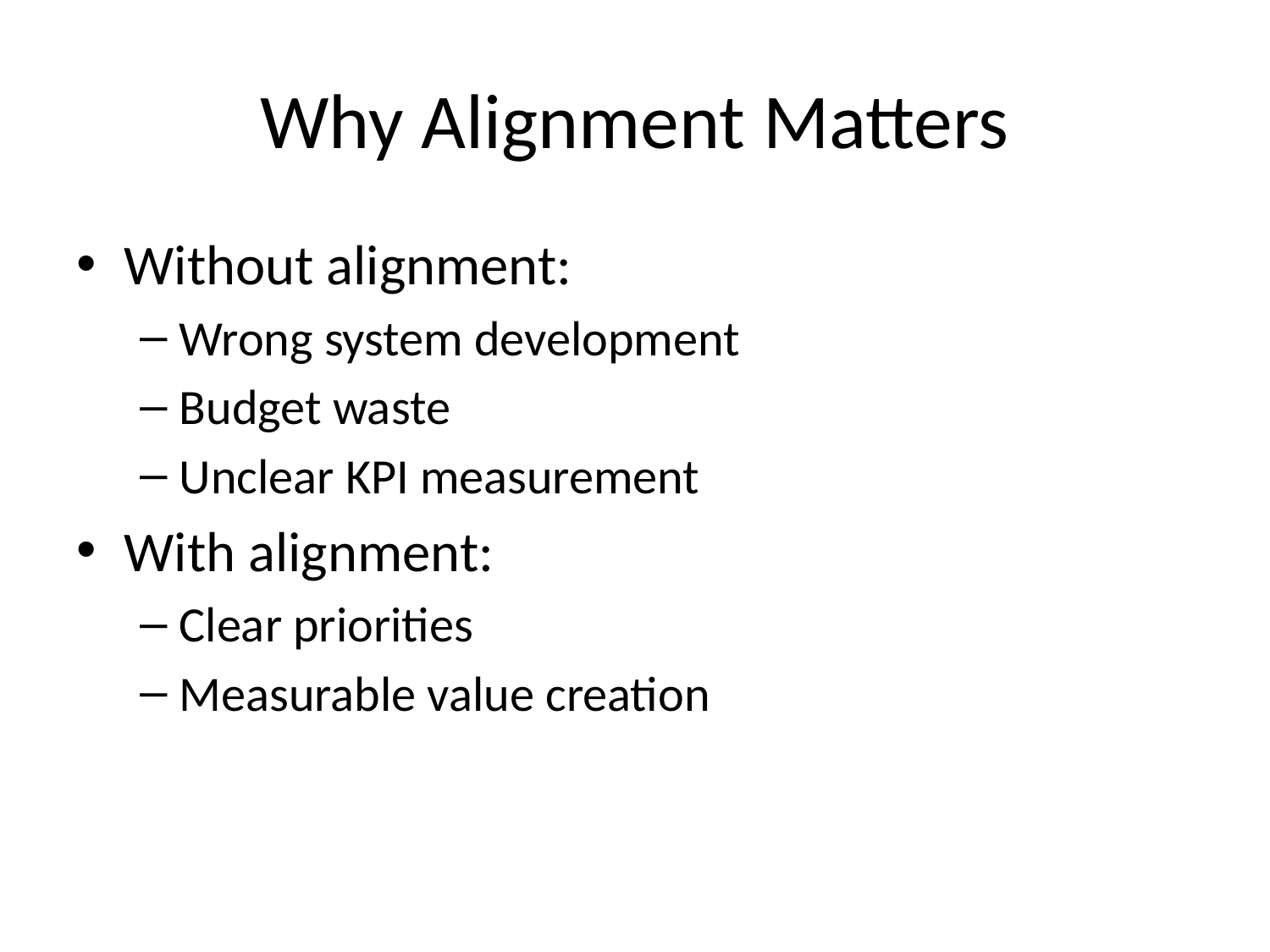

# Why Alignment Matters
Without alignment:
Wrong system development
Budget waste
Unclear KPI measurement
With alignment:
Clear priorities
Measurable value creation